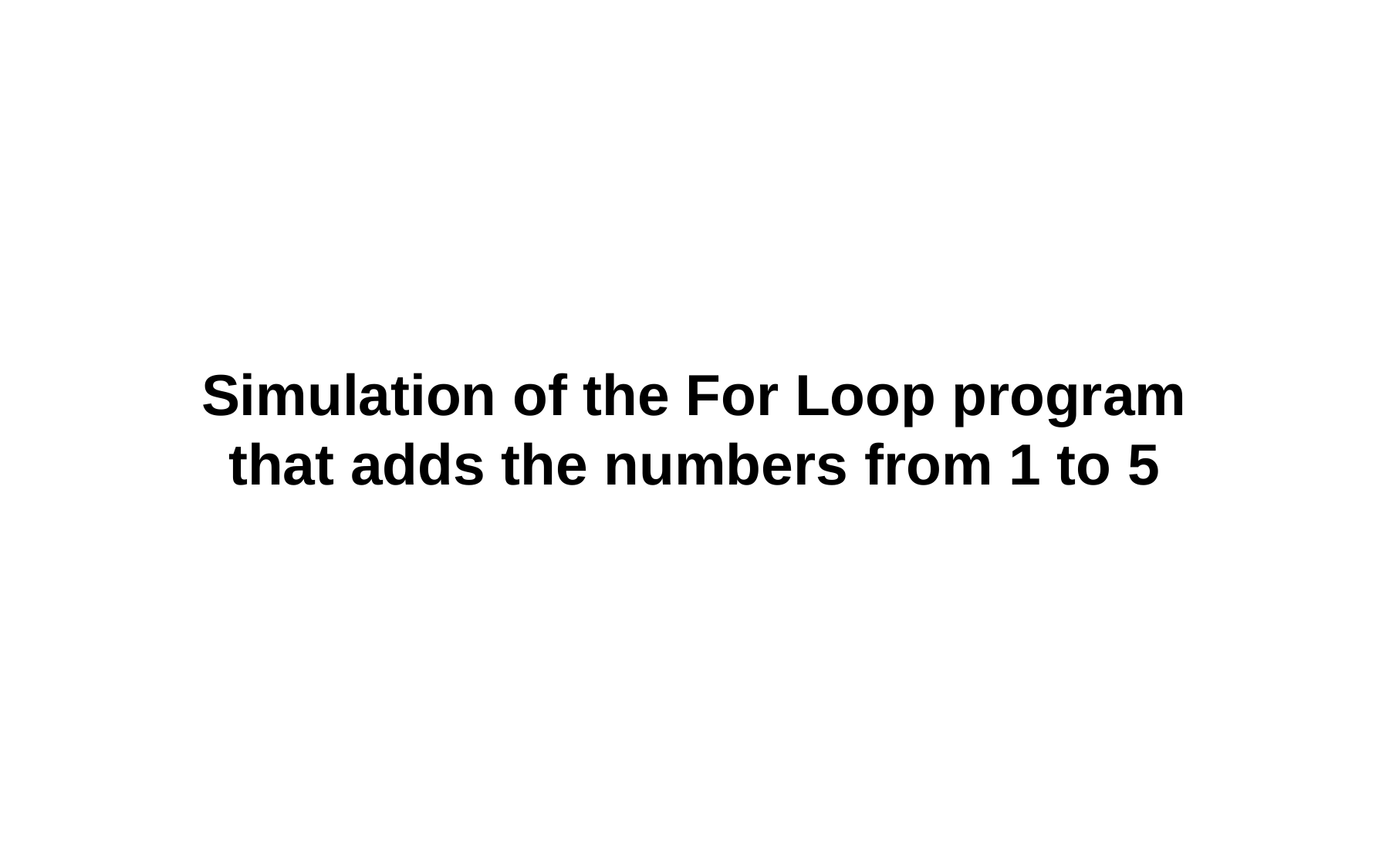

# Simulation of the For Loop program that adds the numbers from 1 to 5